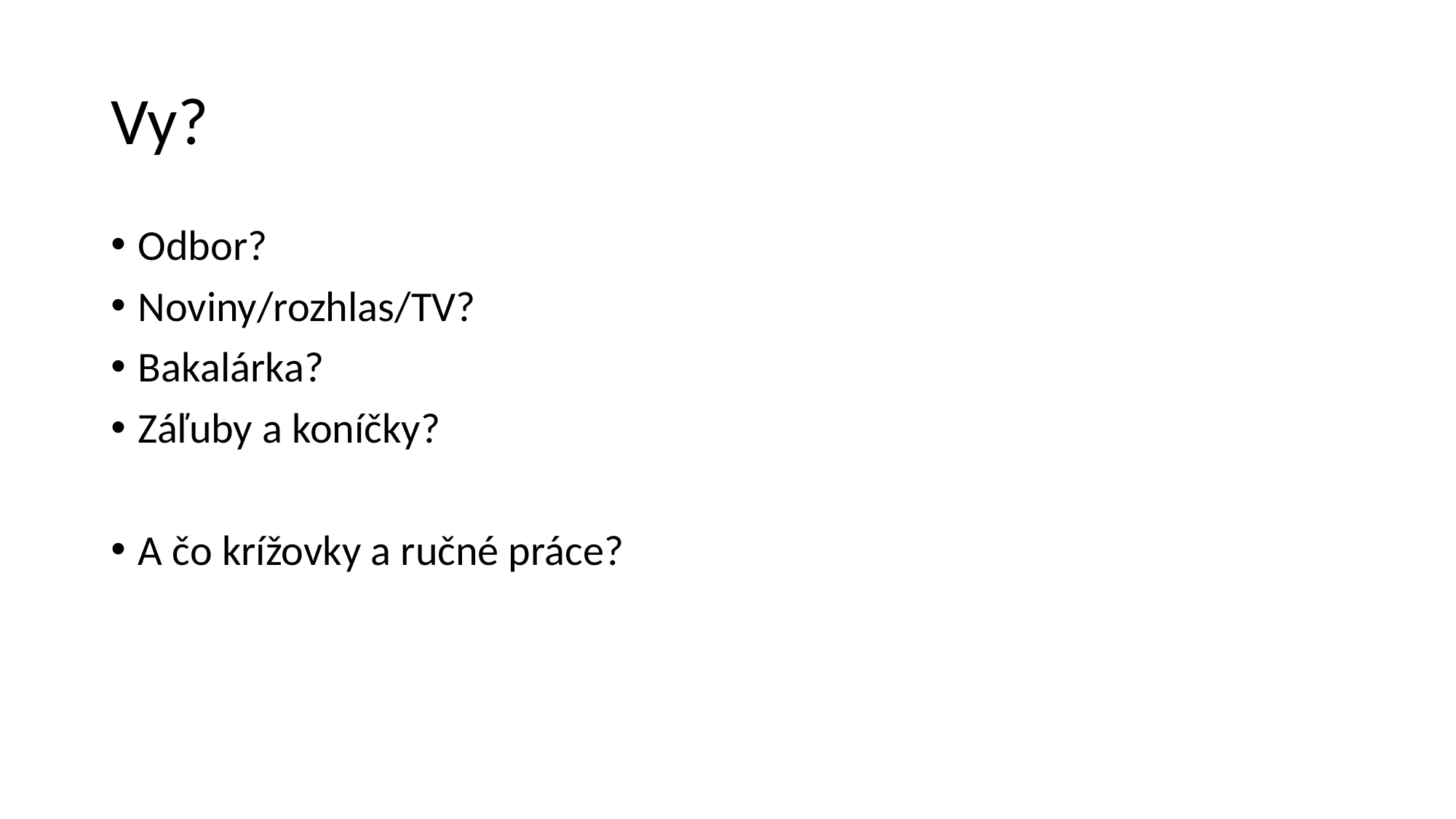

# Vy?
Odbor?
Noviny/rozhlas/TV?
Bakalárka?
Záľuby a koníčky?

A čo krížovky a ručné práce?